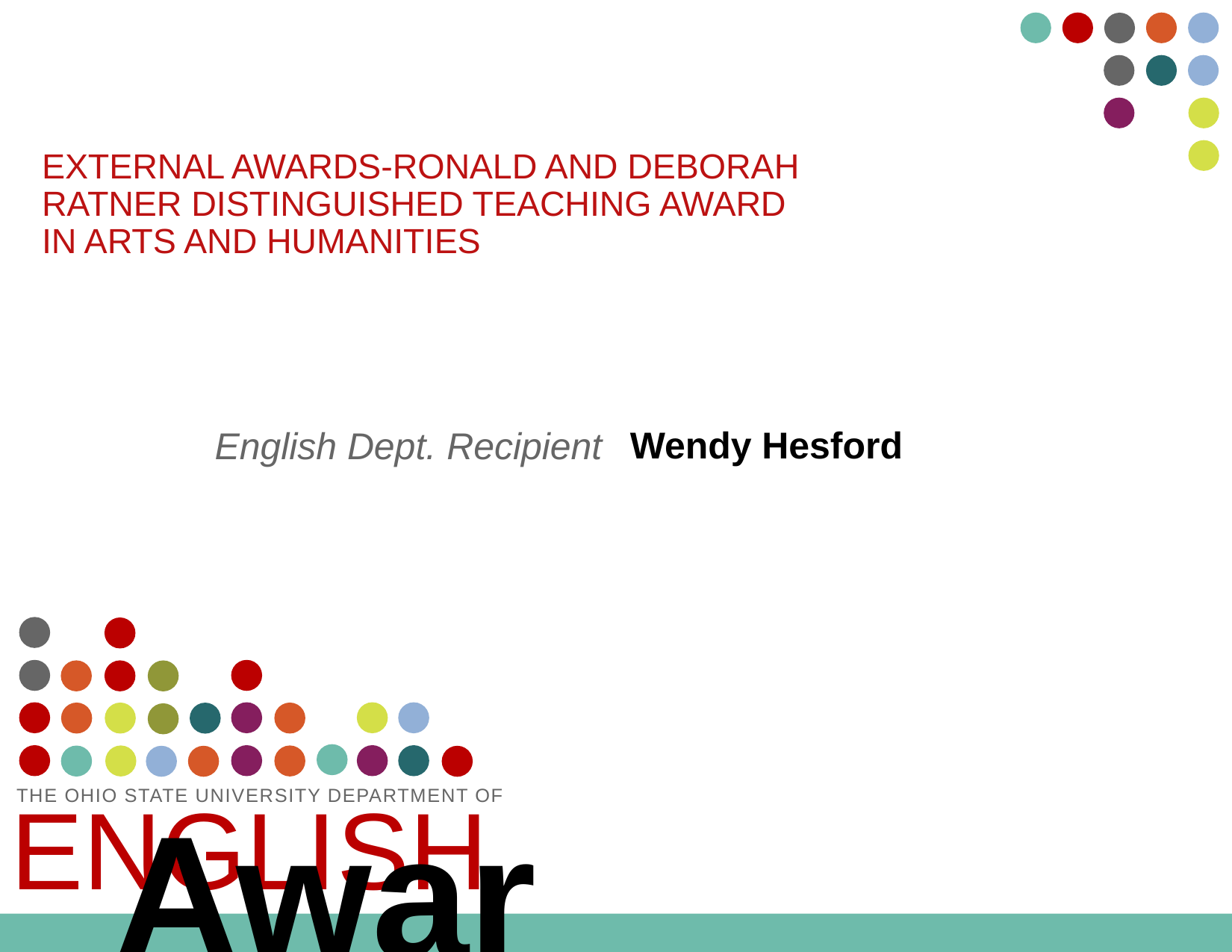

# External awards-Ronald and Deborah Ratner Distinguished Teaching Award in Arts and Humanities
Wendy Hesford
English Dept. Recipient